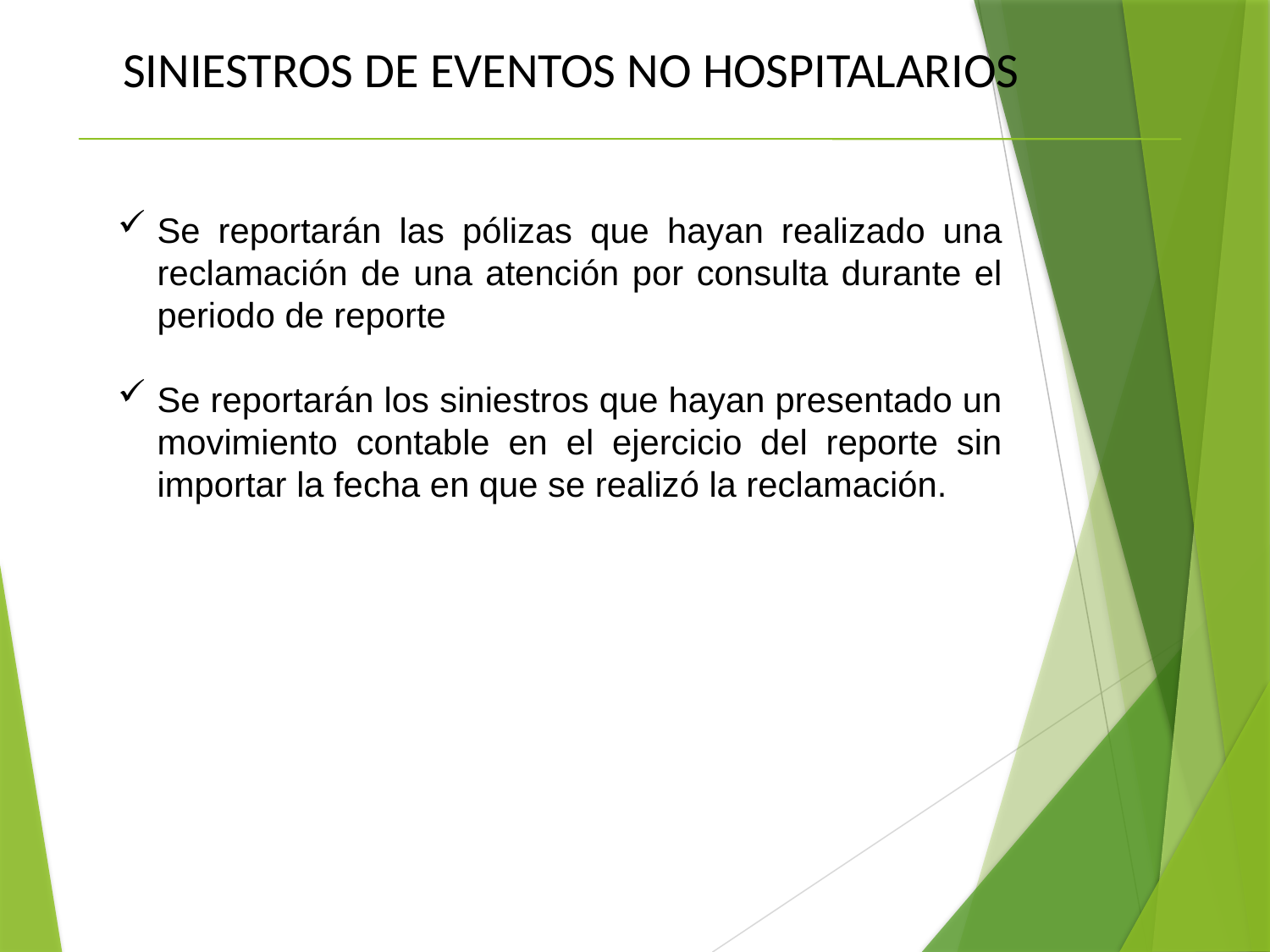

SINIESTROS DE EVENTOS NO HOSPITALARIOS
Se reportarán las pólizas que hayan realizado una reclamación de una atención por consulta durante el periodo de reporte

Se reportarán los siniestros que hayan presentado un movimiento contable en el ejercicio del reporte sin importar la fecha en que se realizó la reclamación.